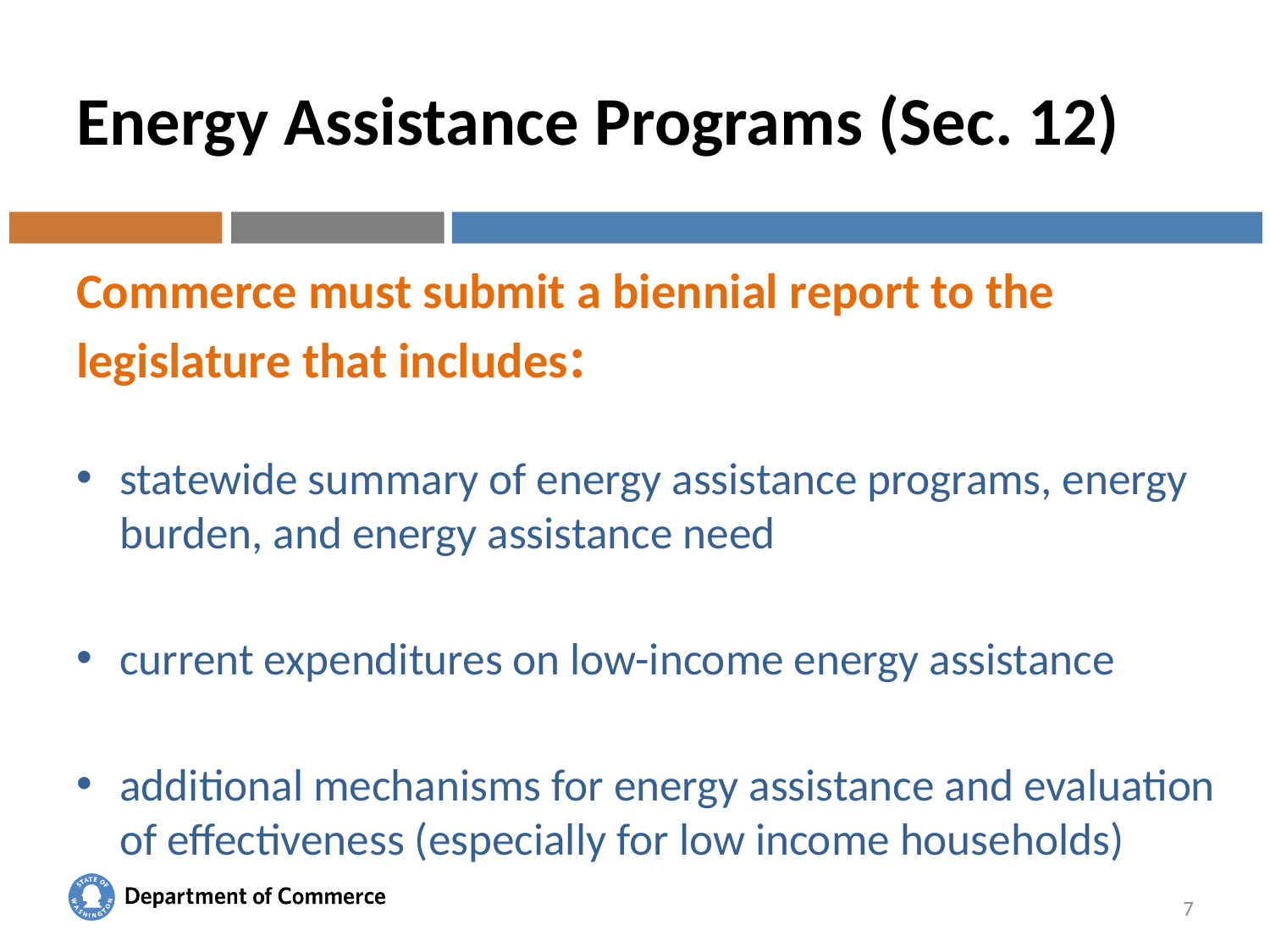

# Energy Assistance Programs (Sec. 12)
Commerce must submit a biennial report to the legislature that includes:

statewide summary of energy assistance programs, energy burden, and energy assistance need

current expenditures on low-income energy assistance

additional mechanisms for energy assistance and evaluation of effectiveness (especially for low income households)

7